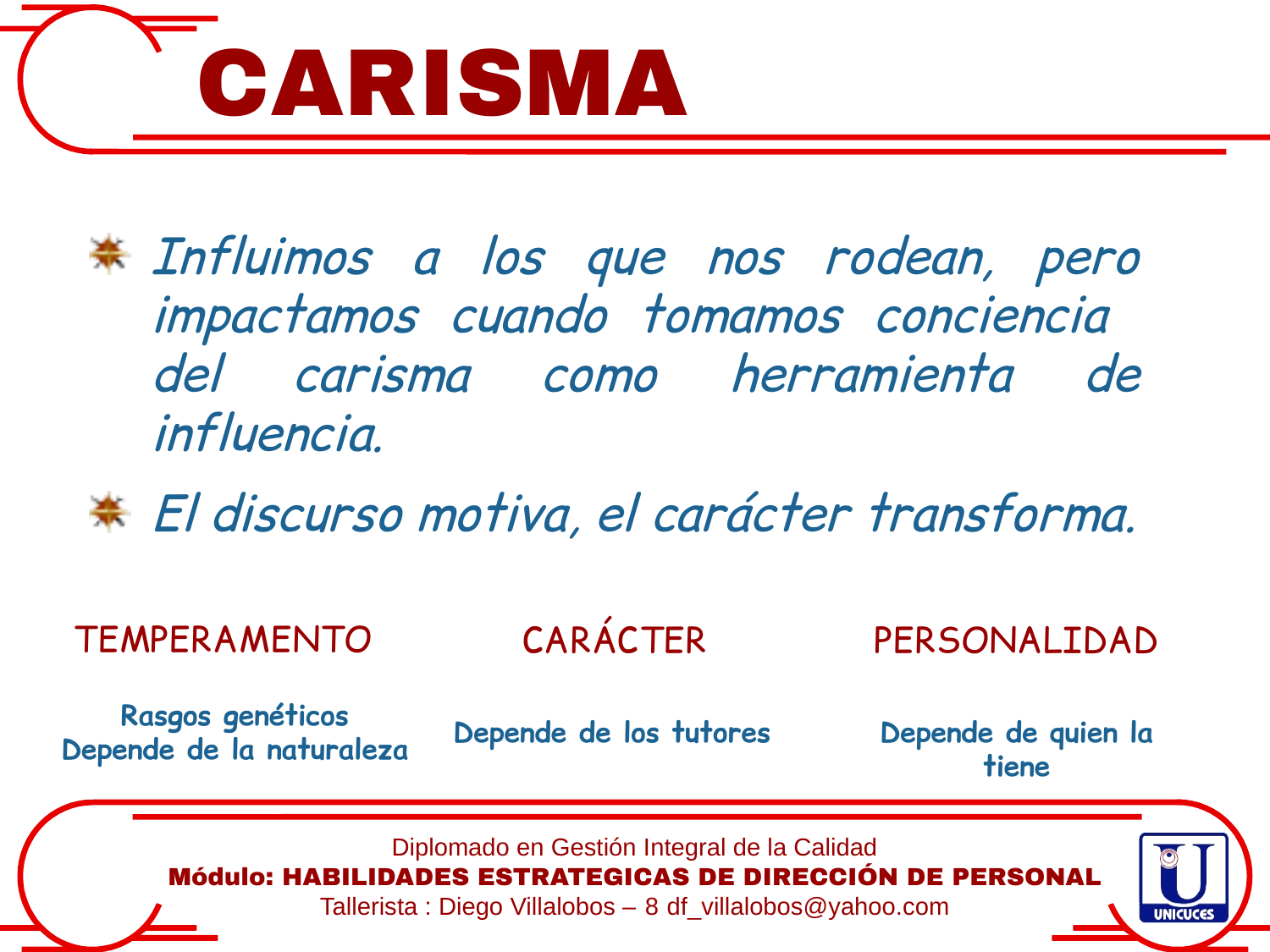

CARISMA

Influimos a los que nos rodean, pero impactamos cuando tomamos conciencia  del carisma como herramienta de influencia.
El discurso motiva, el carácter transforma.
TEMPERAMENTO
CARÁCTER
PERSONALIDAD
Rasgos genéticos
Depende de la naturaleza
Depende de los tutores
Depende de quien la tiene